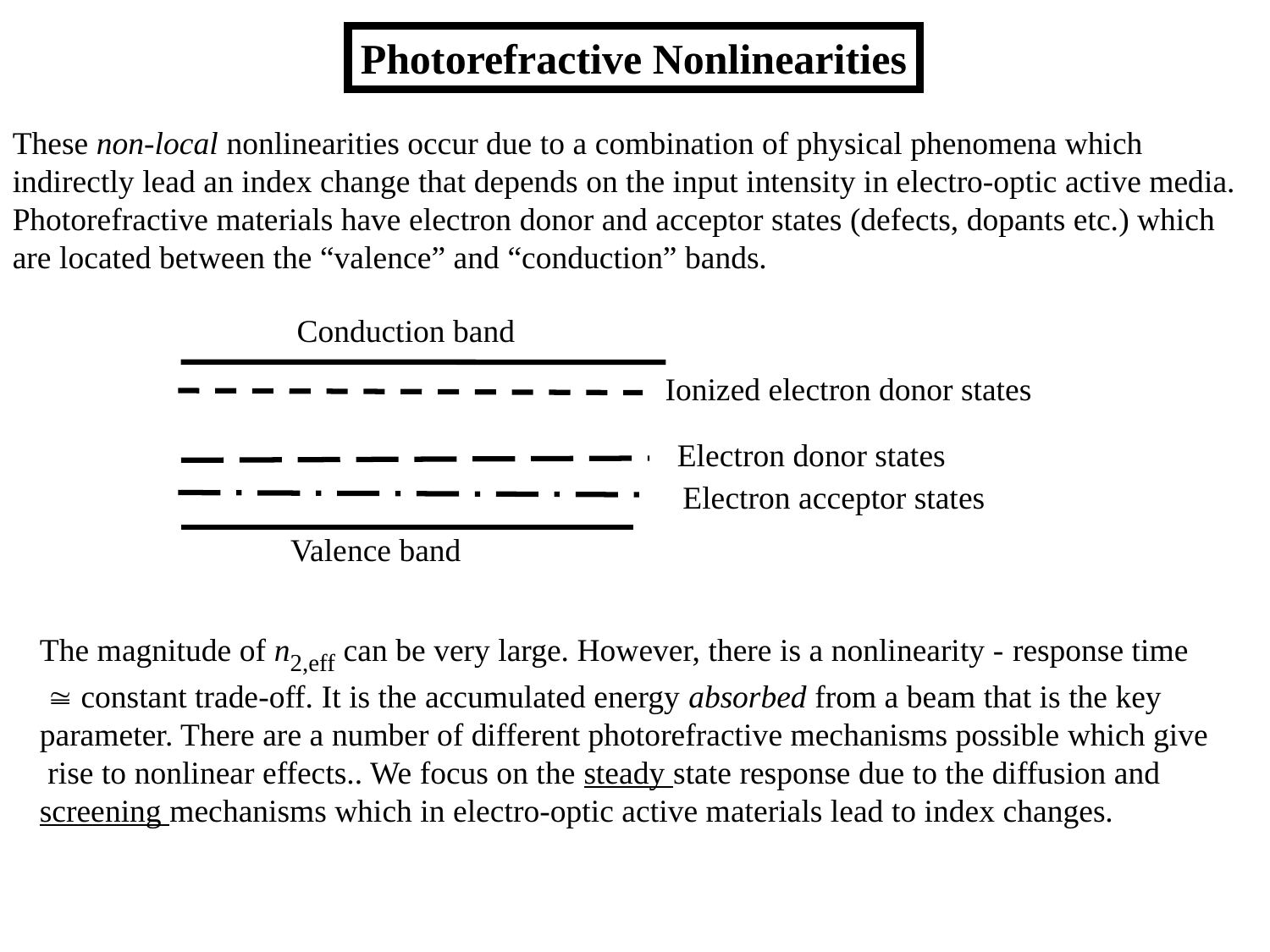

Photorefractive Nonlinearities
These non-local nonlinearities occur due to a combination of physical phenomena which indirectly lead an index change that depends on the input intensity in electro-optic active media. Photorefractive materials have electron donor and acceptor states (defects, dopants etc.) which are located between the “valence” and “conduction” bands.
Conduction band
Ionized electron donor states
Electron donor states
Electron acceptor states
Valence band
The magnitude of n2,eff can be very large. However, there is a nonlinearity - response time
 ≅ constant trade-off. It is the accumulated energy absorbed from a beam that is the key
parameter. There are a number of different photorefractive mechanisms possible which give
 rise to nonlinear effects.. We focus on the steady state response due to the diffusion and
screening mechanisms which in electro-optic active materials lead to index changes.